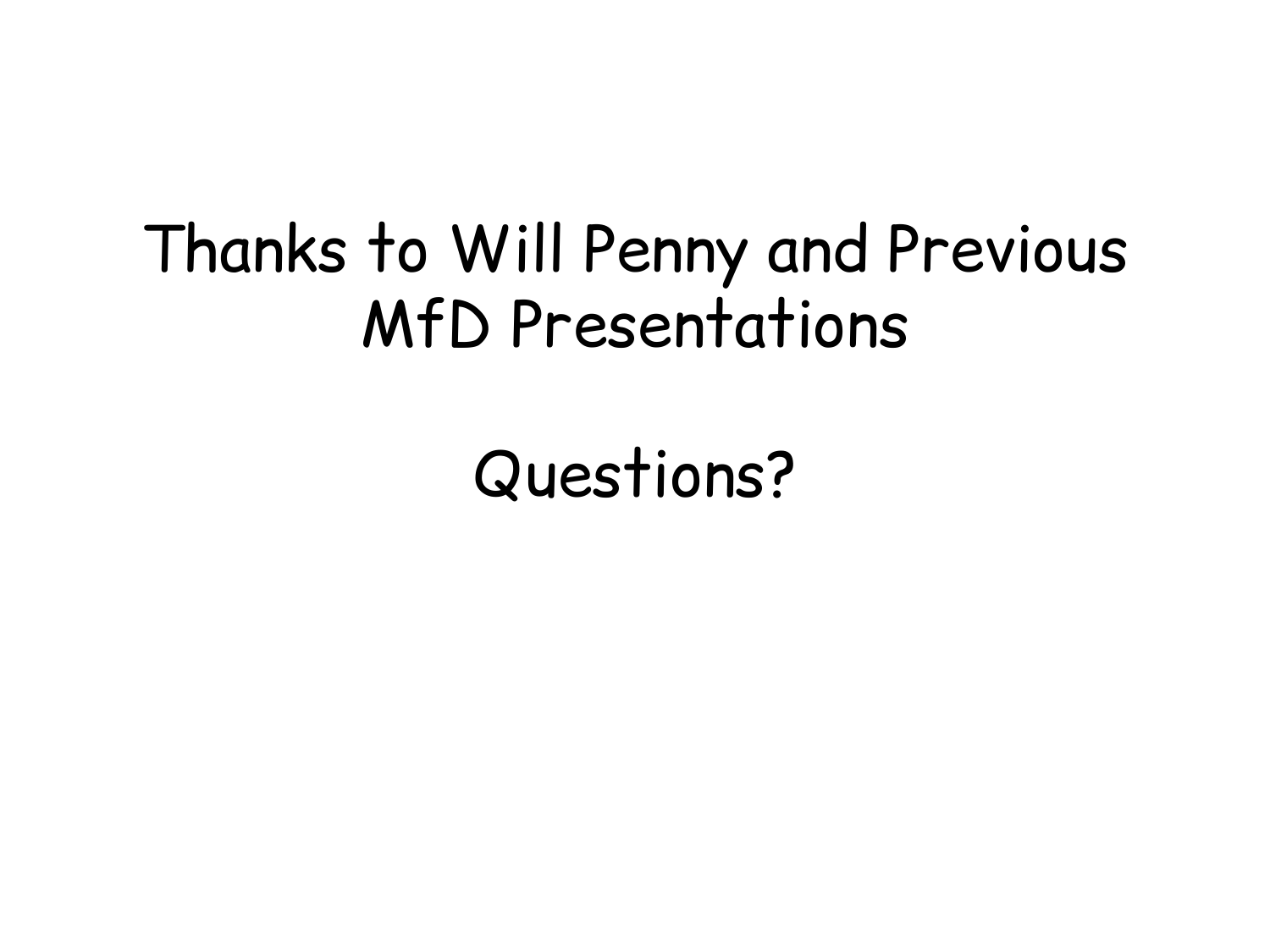

Thanks to Will Penny and Previous MfD Presentations

Questions?